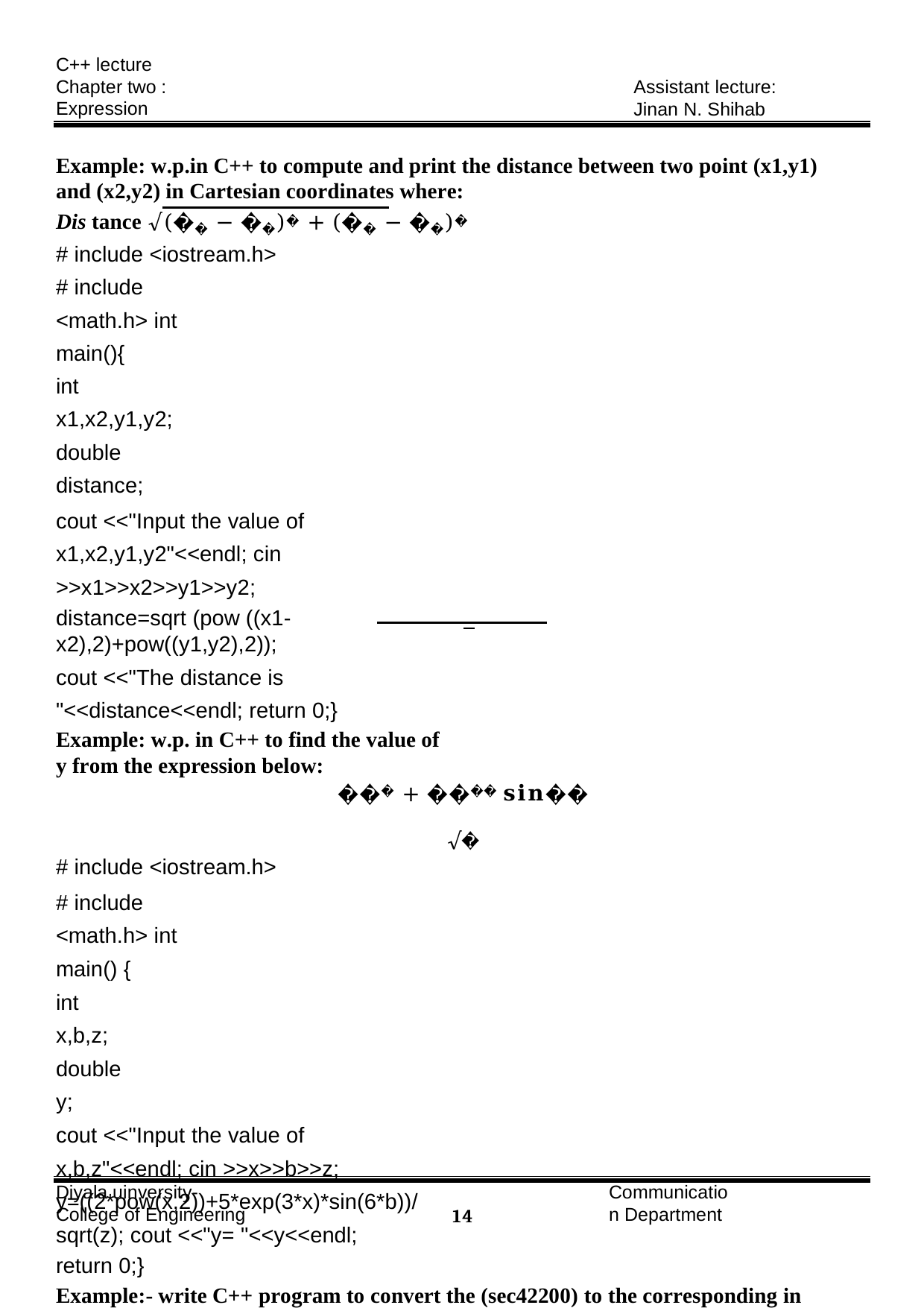

C++ lecture
Chapter two : Expression
Assistant lecture: Jinan N. Shihab

Example: w.p.in C++ to compute and print the distance between two point (x1,y1) and (x2,y2) in Cartesian coordinates where:
Dis tance √(��  − ��)�  + (��  − ��)�
# include <iostream.h>
# include <math.h> int main(){
int x1,x2,y1,y2; double distance;
cout <<"Input the value of x1,x2,y1,y2"<<endl; cin >>x1>>x2>>y1>>y2;
distance=sqrt (pow ((x1-x2),2)+pow((y1,y2),2));
cout <<"The distance is "<<distance<<endl; return 0;}
Example: w.p. in C++ to find the value of y from the expression below:
���  + ���� 𝐬𝐢𝐧��

√�
# include <iostream.h>
# include <math.h> int main() {
int x,b,z; double y;
cout <<"Input the value of x,b,z"<<endl; cin >>x>>b>>z;
y=((2*pow(x,2))+5*exp(3*x)*sin(6*b))/sqrt(z); cout <<"y= "<<y<<endl;
return 0;}
Example:- write C++ program to convert the (sec42200) to the corresponding in  hours, minutes and seconds?
#include<iostream.h>
main() {
int sec =42200 % 60;
int temp =42200 / 60;

Diyala uinversity- College of Engineering
Communication Department

14